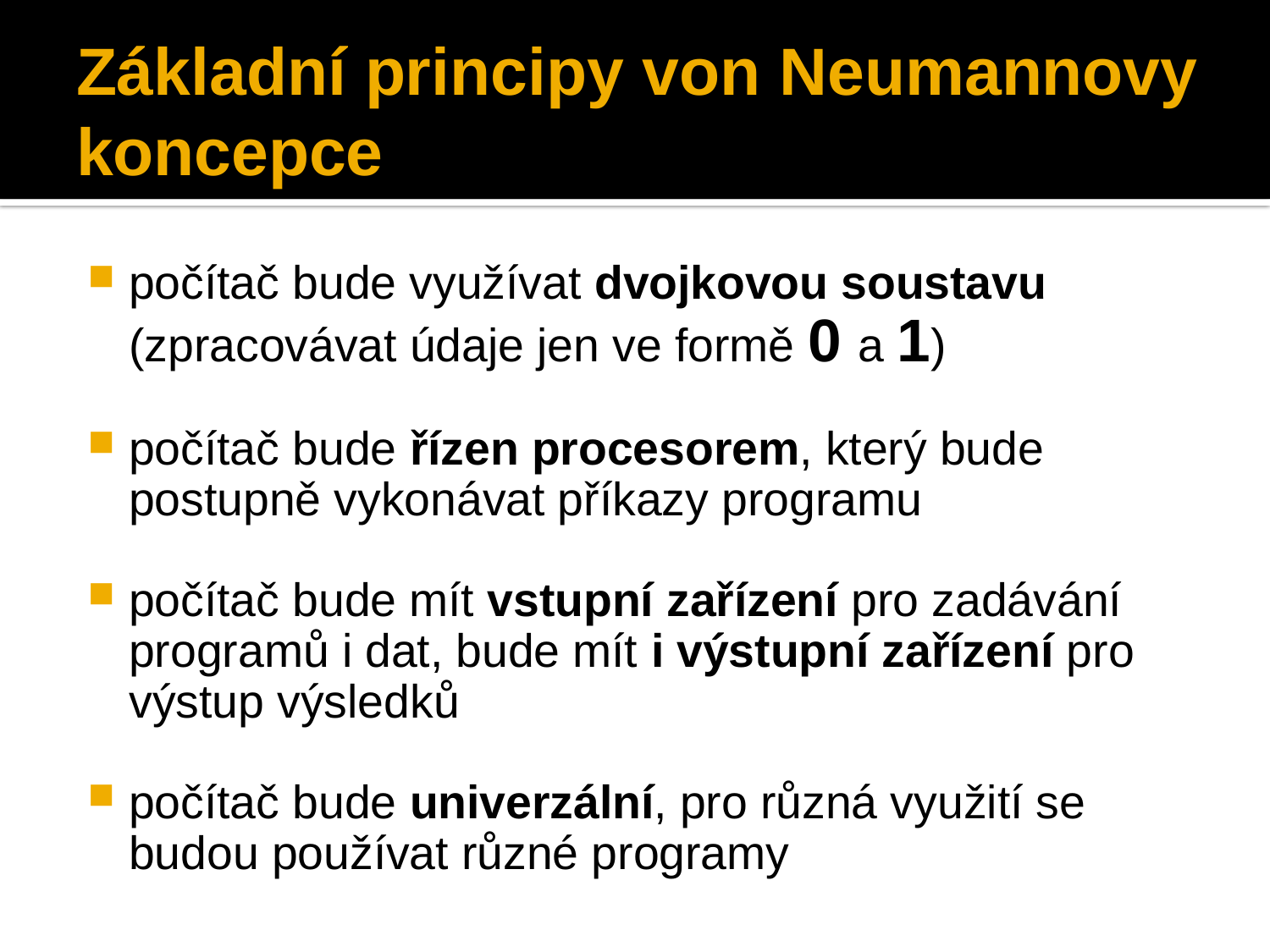

# Základní principy von Neumannovy koncepce
počítač bude využívat dvojkovou soustavu (zpracovávat údaje jen ve formě 0 a 1)

počítač bude řízen procesorem, který bude postupně vykonávat příkazy programu

počítač bude mít vstupní zařízení pro zadávání programů i dat, bude mít i výstupní zařízení pro výstup výsledků

počítač bude univerzální, pro různá využití se budou používat různé programy